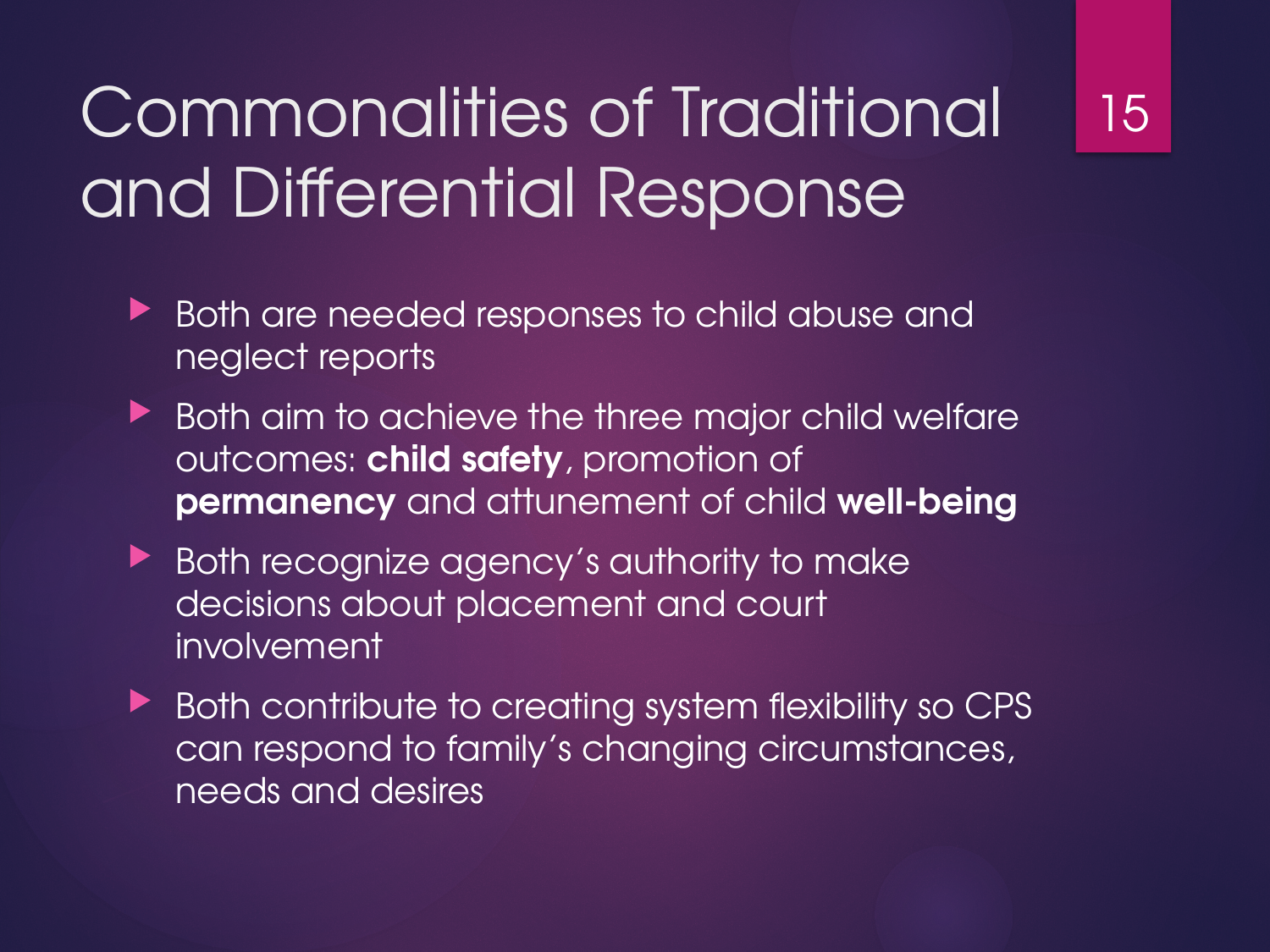

15
# Commonalities of Traditional and Differential Response
Both are needed responses to child abuse and neglect reports
Both aim to achieve the three major child welfare outcomes: child safety, promotion of permanency and attunement of child well-being
Both recognize agency’s authority to make decisions about placement and court involvement
Both contribute to creating system flexibility so CPS can respond to family’s changing circumstances, needs and desires